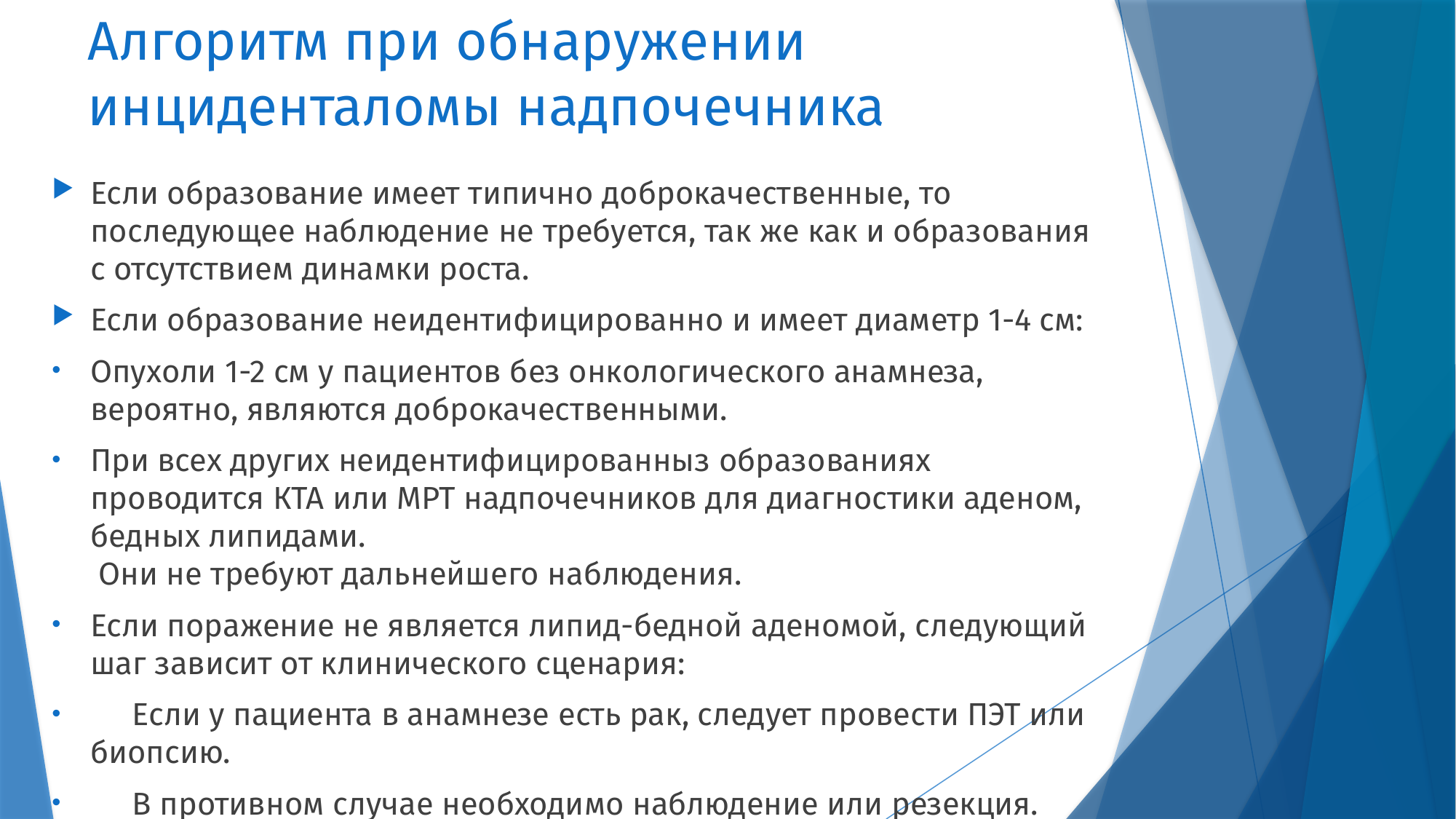

# Алгоритм при обнаружении инциденталомы надпочечника
Если образование имеет типично доброкачественные, то последующее наблюдение не требуется, так же как и образования с отсутствием динамки роста.
Если образование неидентифицированно и имеет диаметр 1-4 см:
Опухоли 1-2 см у пациентов без онкологического анамнеза, вероятно, являются доброкачественными.
При всех других неидентифицированныз образованиях проводится КТА или МРТ надпочечников для диагностики аденом, бедных липидами.                                                                                          Они не требуют дальнейшего наблюдения.
Если поражение не является липид-бедной аденомой, следующий шаг зависит от клинического сценария:
     Если у пациента в анамнезе есть рак, следует провести ПЭТ или биопсию.
     В противном случае необходимо наблюдение или резекция.